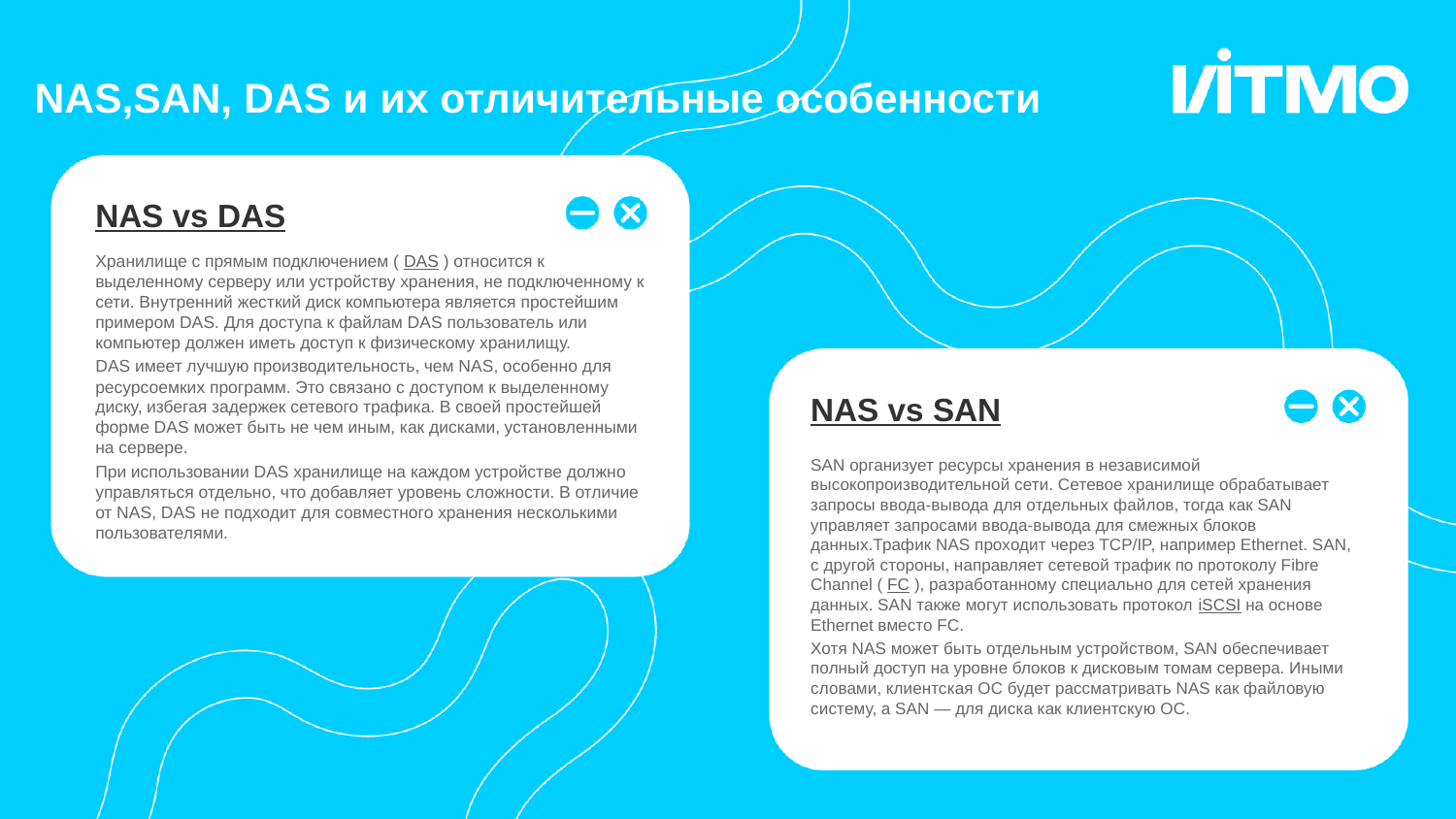

# NAS,SAN, DAS и их отличительные особенности
NAS vs DAS

Хранилище с прямым подключением ( DAS ) относится к выделенному серверу или устройству хранения, не подключенному к сети. Внутренний жесткий диск компьютера является простейшим примером DAS. Для доступа к файлам DAS пользователь или компьютер должен иметь доступ к физическому хранилищу.
DAS имеет лучшую производительность, чем NAS, особенно для ресурсоемких программ. Это связано с доступом к выделенному диску, избегая задержек сетевого трафика. В своей простейшей форме DAS может быть не чем иным, как дисками, установленными на сервере.
При использовании DAS хранилище на каждом устройстве должно управляться отдельно, что добавляет уровень сложности. В отличие от NAS, DAS не подходит для совместного хранения несколькими пользователями.

NAS vs SAN

SAN организует ресурсы хранения в независимой высокопроизводительной сети. Сетевое хранилище обрабатывает запросы ввода-вывода для отдельных файлов, тогда как SAN управляет запросами ввода-вывода для смежных блоков данных.Трафик NAS проходит через TCP/IP, например Ethernet. SAN, с другой стороны, направляет сетевой трафик по протоколу Fibre Channel ( FC ), разработанному специально для сетей хранения данных. SAN также могут использовать протокол iSCSI на основе Ethernet вместо FC.
Хотя NAS может быть отдельным устройством, SAN обеспечивает полный доступ на уровне блоков к дисковым томам сервера. Иными словами, клиентская ОС будет рассматривать NAS как файловую систему, а SAN — для диска как клиентскую ОС.